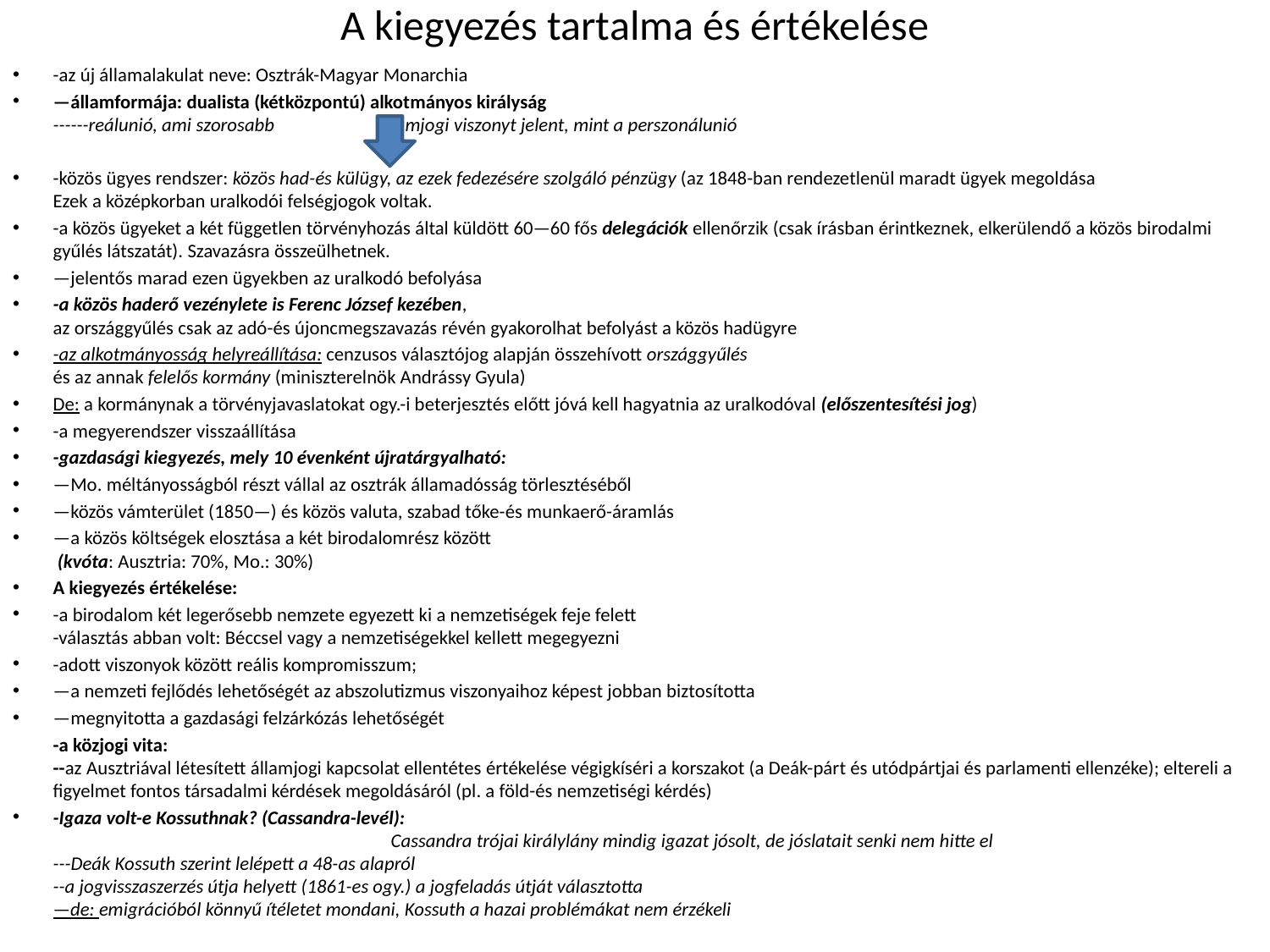

# A kiegyezés tartalma és értékelése
-az új államalakulat neve: Osztrák-Magyar Monarchia
—államformája: dualista (kétközpontú) alkotmányos királyság
------reálunió, ami szorosabb                       államjogi viszonyt jelent, mint a perszonálunió

-közös ügyes rendszer: közös had-és külügy, az ezek fedezésére szolgáló pénzügy (az 1848-ban rendezetlenül maradt ügyek megoldása
Ezek a középkorban uralkodói felségjogok voltak.
-a közös ügyeket a két független törvényhozás által küldött 60—60 fős delegációk ellenőrzik (csak írásban érintkeznek, elkerülendő a közös birodalmi gyűlés látszatát). Szavazásra összeülhetnek.
—jelentős marad ezen ügyekben az uralkodó befolyása
-a közös haderő vezénylete is Ferenc József kezében,
az országgyűlés csak az adó-és újoncmegszavazás révén gyakorolhat befolyást a közös hadügyre
-az alkotmányosság helyreállítása: cenzusos választójog alapján összehívott országgyűlés
és az annak felelős kormány (miniszterelnök Andrássy Gyula)
De: a kormánynak a törvényjavaslatokat ogy.-i beterjesztés előtt jóvá kell hagyatnia az uralkodóval (előszentesítési jog)
-a megyerendszer visszaállítása
-gazdasági kiegyezés, mely 10 évenként újratárgyalható:
—Mo. méltányosságból részt vállal az osztrák államadósság törlesztéséből
—közös vámterület (1850—) és közös valuta, szabad tőke-és munkaerő-áramlás
—a közös költségek elosztása a két birodalomrész között
 (kvóta: Ausztria: 70%, Mo.: 30%)
A kiegyezés értékelése:
-a birodalom két legerősebb nemzete egyezett ki a nemzetiségek feje felett
-választás abban volt: Béccsel vagy a nemzetiségekkel kellett megegyezni
-adott viszonyok között reális kompromisszum;
—a nemzeti fejlődés lehetőségét az abszolutizmus viszonyaihoz képest jobban biztosította
—megnyitotta a gazdasági felzárkózás lehetőségét
	-a közjogi vita:
--az Ausztriával létesített államjogi kapcsolat ellentétes értékelése végigkíséri a korszakot (a Deák-párt és utódpártjai és parlamenti ellenzéke); eltereli a figyelmet fontos társadalmi kérdések megoldásáról (pl. a föld-és nemzetiségi kérdés)
-Igaza volt-e Kossuthnak? (Cassandra-levél):
                                                                            Cassandra trójai királylány mindig igazat jósolt, de jóslatait senki nem hitte el
---Deák Kossuth szerint lelépett a 48-as alapról
--a jogvisszaszerzés útja helyett (1861-es ogy.) a jogfeladás útját választotta
—de: emigrációból könnyű ítéletet mondani, Kossuth a hazai problémákat nem érzékeli